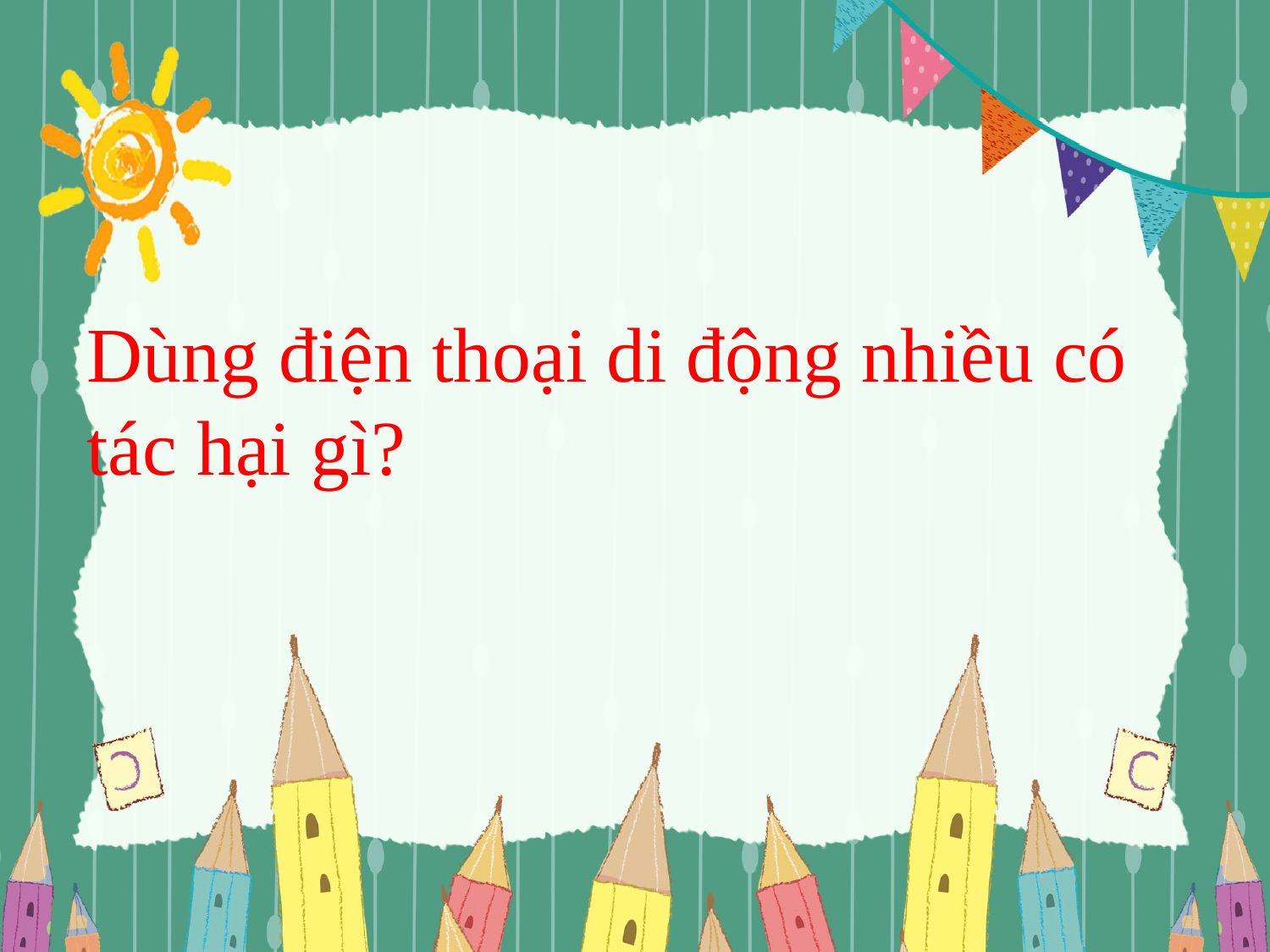

# Dùng điện thoại di động nhiều có tác hại gì?